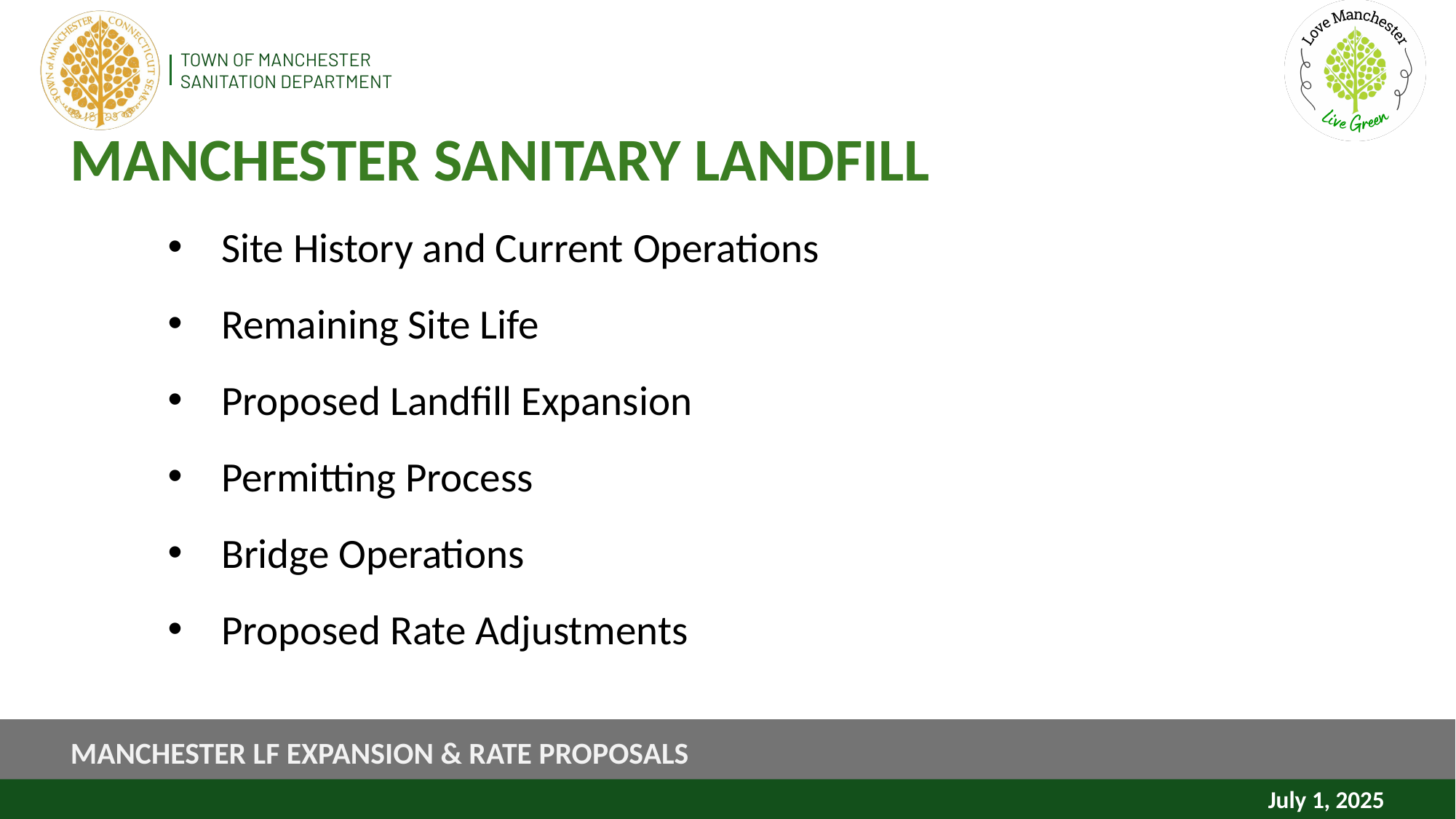

# MANCHESTER SANITARY LANDFILL
Site History and Current Operations
Remaining Site Life
Proposed Landfill Expansion
Permitting Process
Bridge Operations
Proposed Rate Adjustments
MANCHESTER LF EXPANSION & RATE PROPOSALS
July 1, 2025